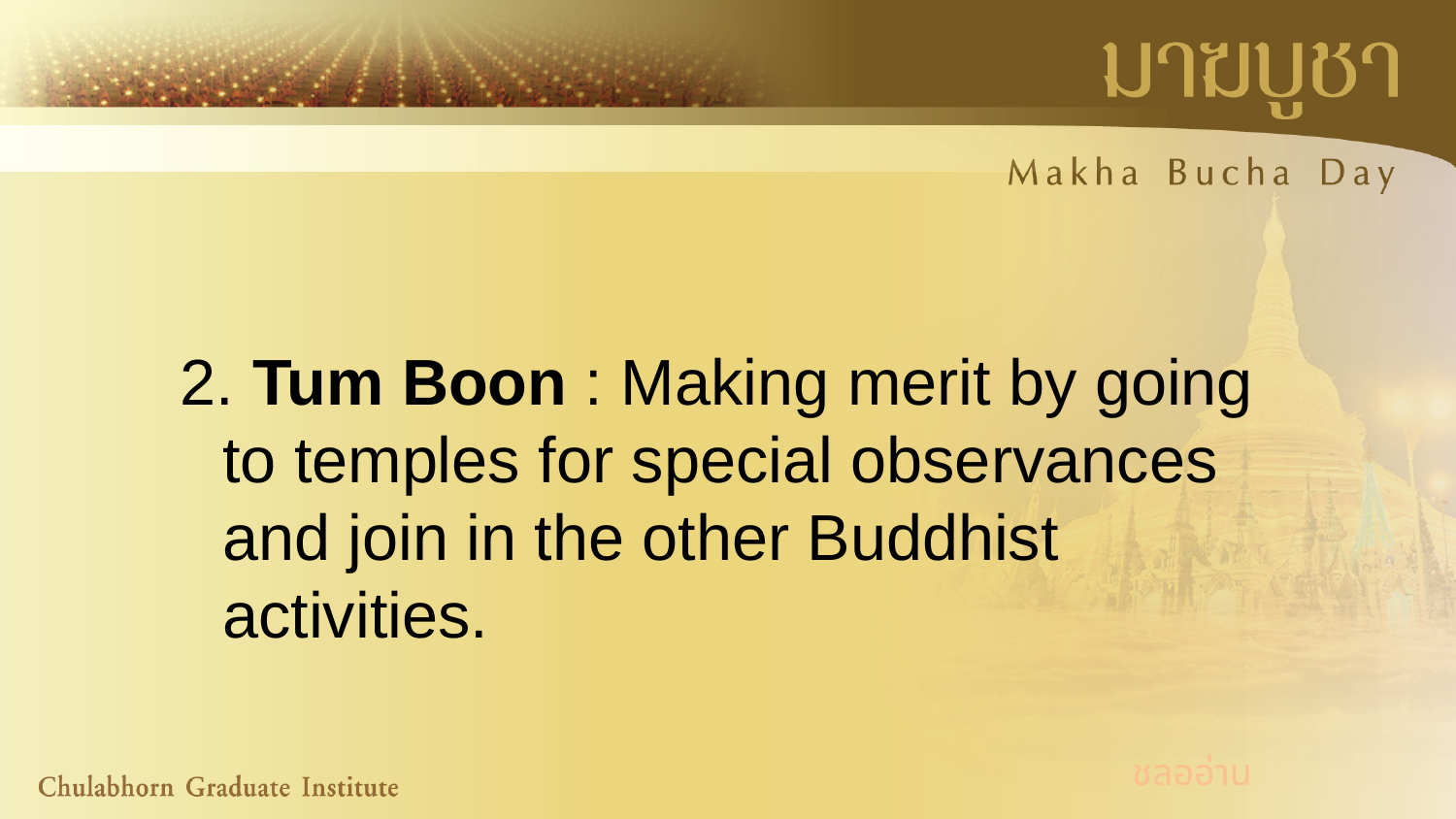

2. Tum Boon : Making merit by going to temples for special observances and join in the other Buddhist activities.
ชลออ่าน